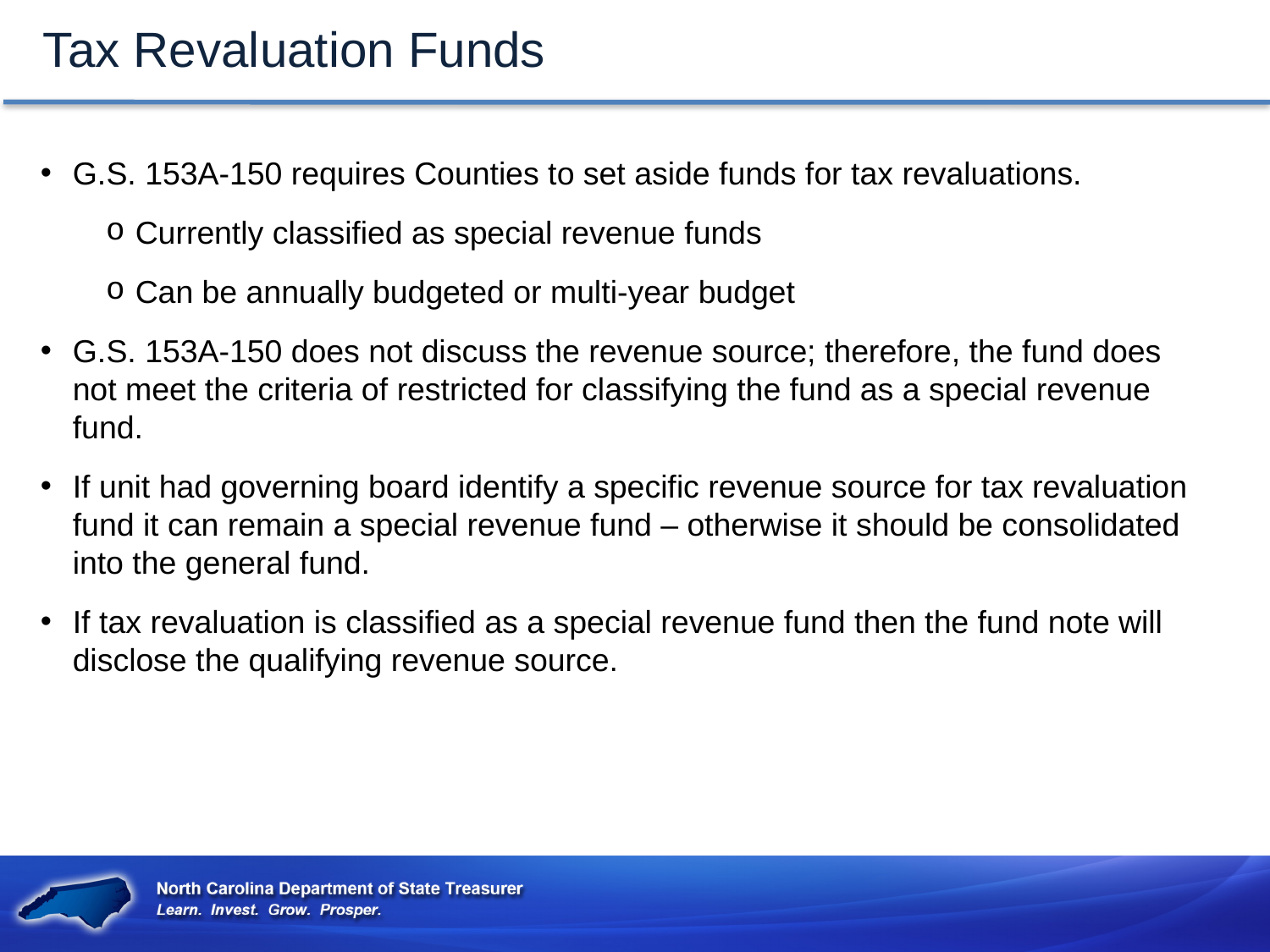

Tax Revaluation Funds
G.S. 153A-150 requires Counties to set aside funds for tax revaluations.
Currently classified as special revenue funds
Can be annually budgeted or multi-year budget
G.S. 153A-150 does not discuss the revenue source; therefore, the fund does not meet the criteria of restricted for classifying the fund as a special revenue fund.
If unit had governing board identify a specific revenue source for tax revaluation fund it can remain a special revenue fund – otherwise it should be consolidated into the general fund.
If tax revaluation is classified as a special revenue fund then the fund note will disclose the qualifying revenue source.